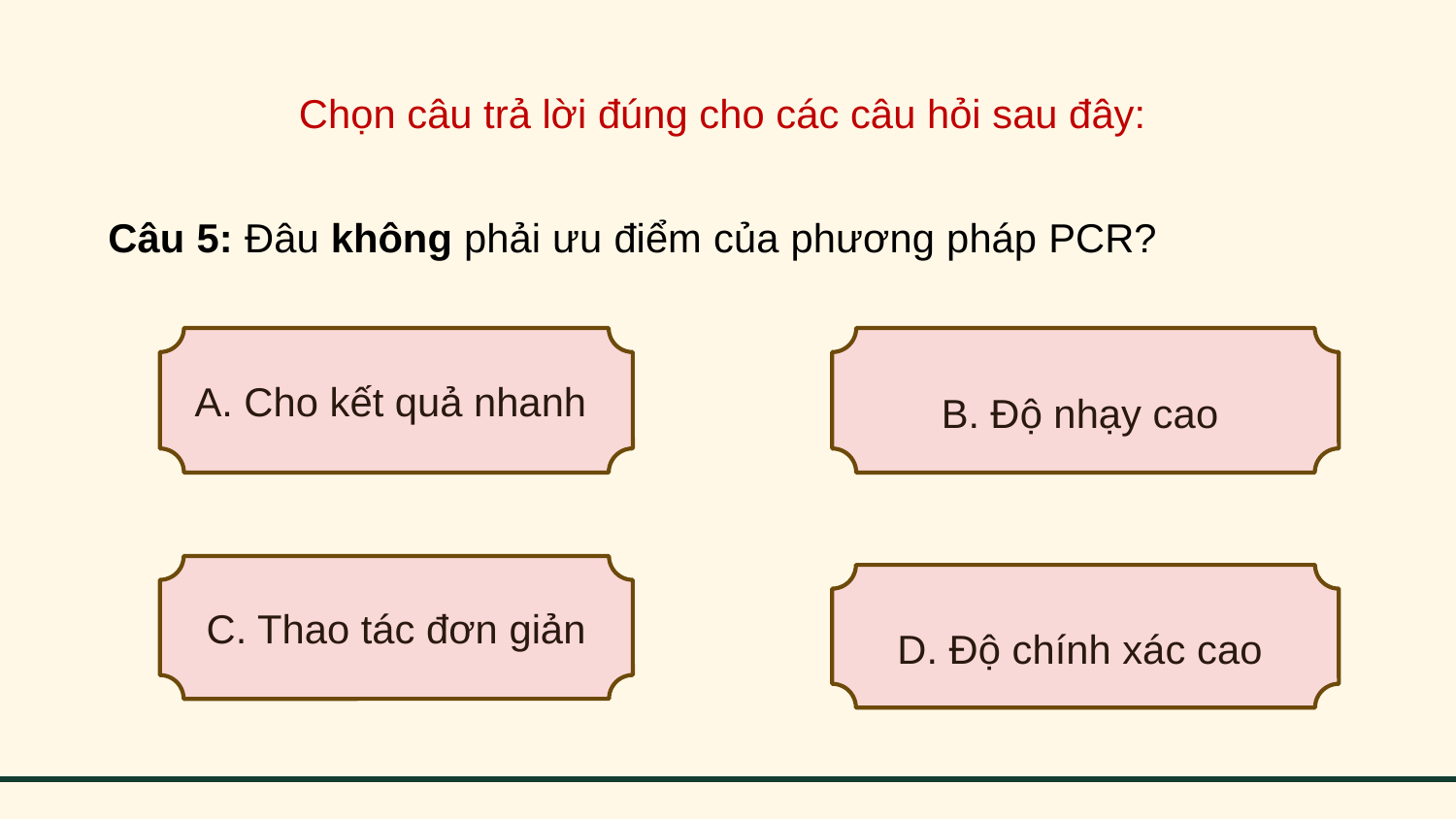

Chọn câu trả lời đúng cho các câu hỏi sau đây:
Câu 5: Đâu không phải ưu điểm của phương pháp PCR?
B. Độ nhạy cao
A. Cho kết quả nhanh
C. Thao tác đơn giản
D. Độ chính xác cao